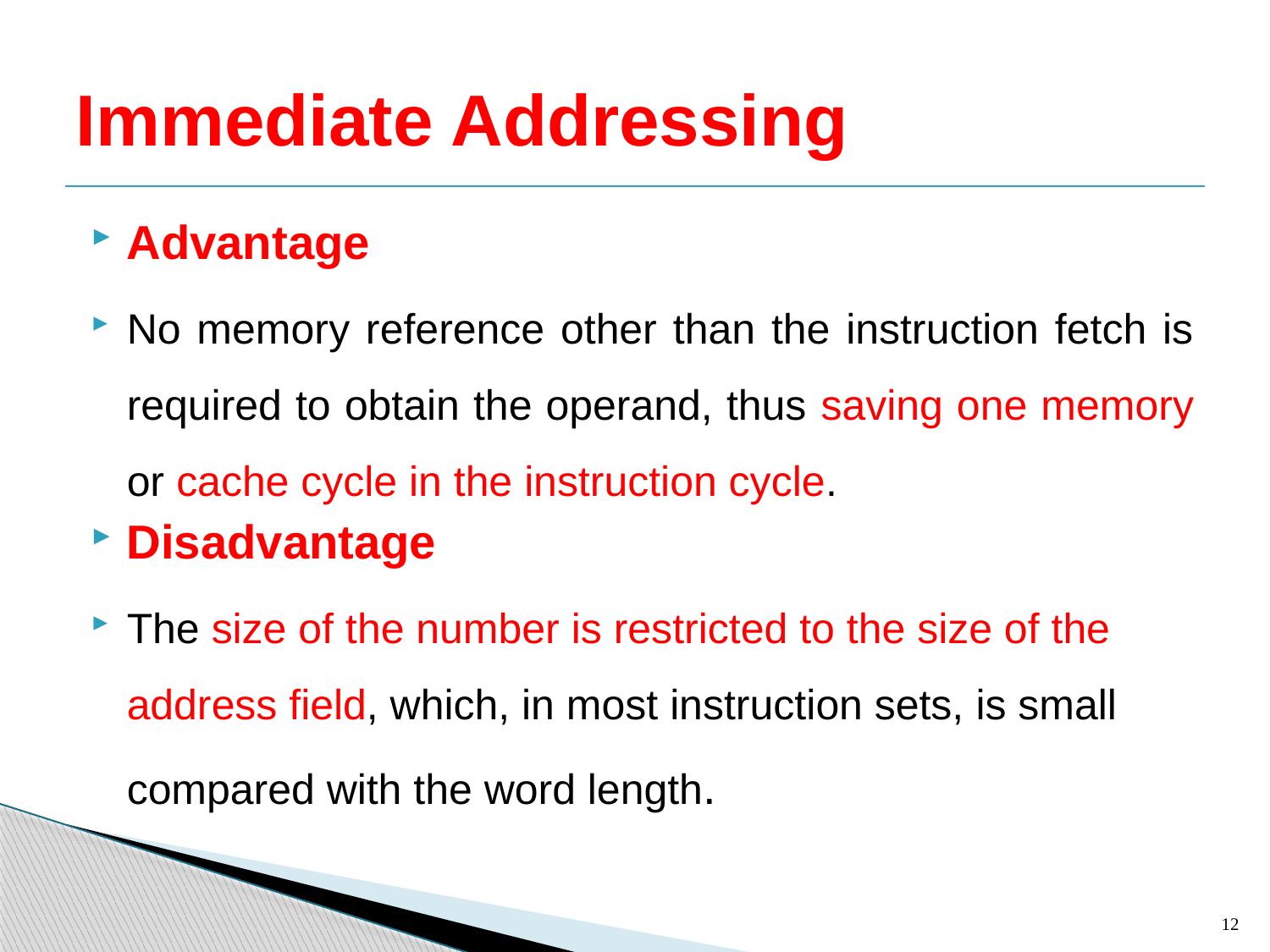

# Immediate Addressing
Advantage
No memory reference other than the instruction fetch is required to obtain the operand, thus saving one memory or cache cycle in the instruction cycle.
Disadvantage
The size of the number is restricted to the size of the address field, which, in most instruction sets, is small compared with the word length.

12